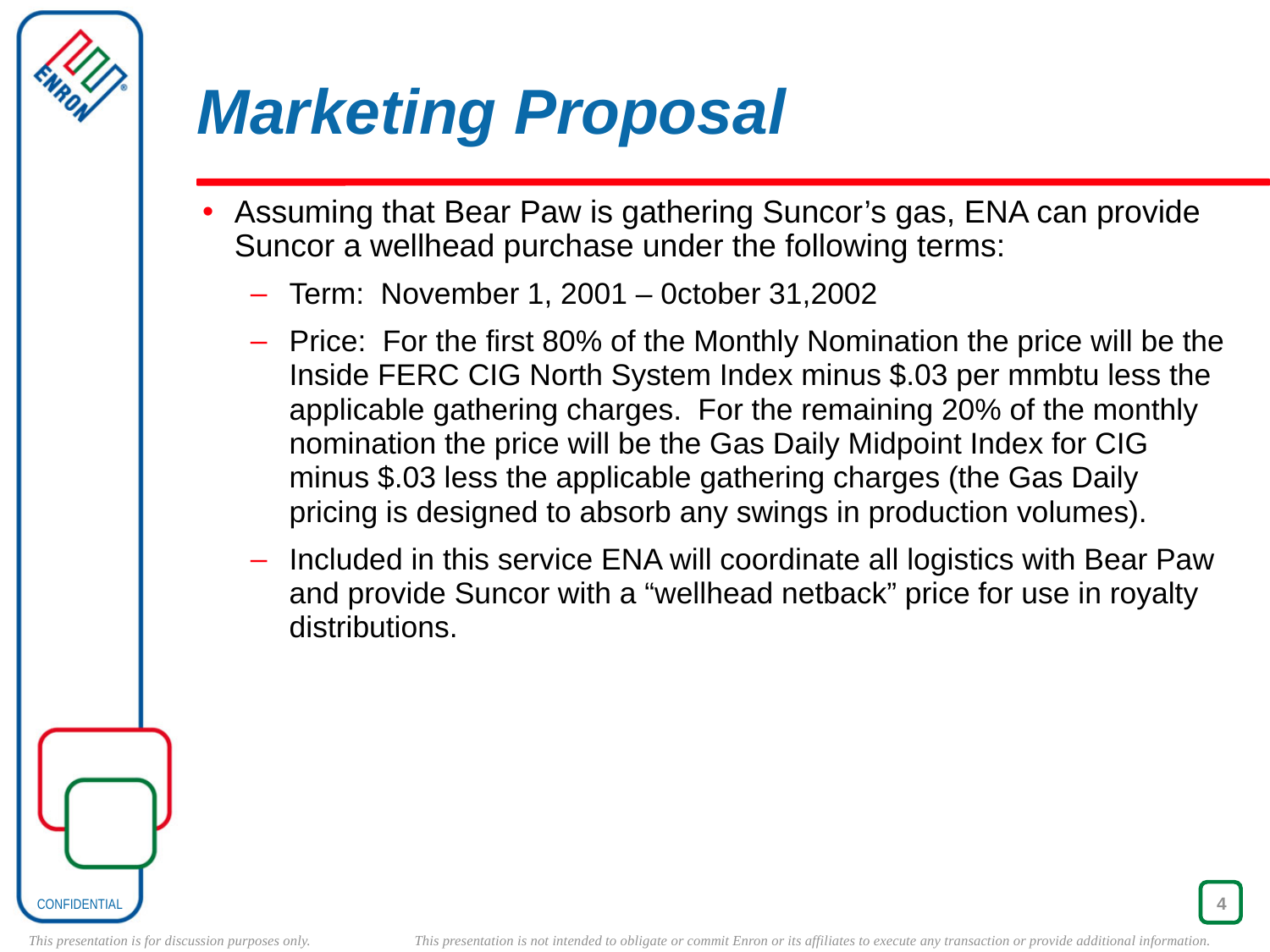

# Marketing Proposal
Assuming that Bear Paw is gathering Suncor’s gas, ENA can provide Suncor a wellhead purchase under the following terms:
Term:  November 1, 2001 – 0ctober 31,2002
Price:  For the first 80% of the Monthly Nomination the price will be the Inside FERC CIG North System Index minus $.03 per mmbtu less the applicable gathering charges.  For the remaining 20% of the monthly nomination the price will be the Gas Daily Midpoint Index for CIG minus $.03 less the applicable gathering charges (the Gas Daily pricing is designed to absorb any swings in production volumes).
Included in this service ENA will coordinate all logistics with Bear Paw and provide Suncor with a “wellhead netback” price for use in royalty distributions.

4